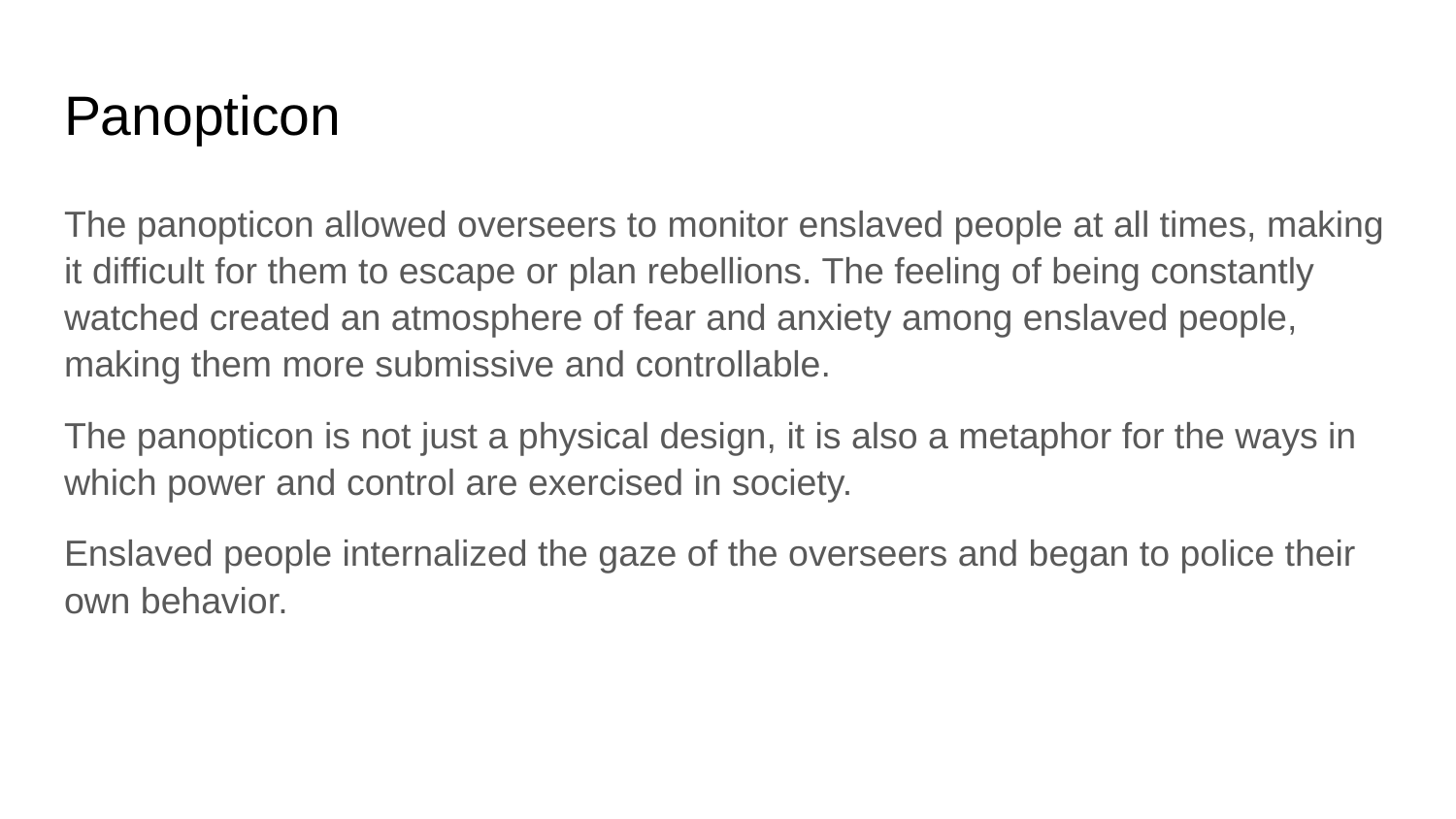

# Panopticon
The panopticon allowed overseers to monitor enslaved people at all times, making it difficult for them to escape or plan rebellions. The feeling of being constantly watched created an atmosphere of fear and anxiety among enslaved people, making them more submissive and controllable.
The panopticon is not just a physical design, it is also a metaphor for the ways in which power and control are exercised in society.
Enslaved people internalized the gaze of the overseers and began to police their own behavior.